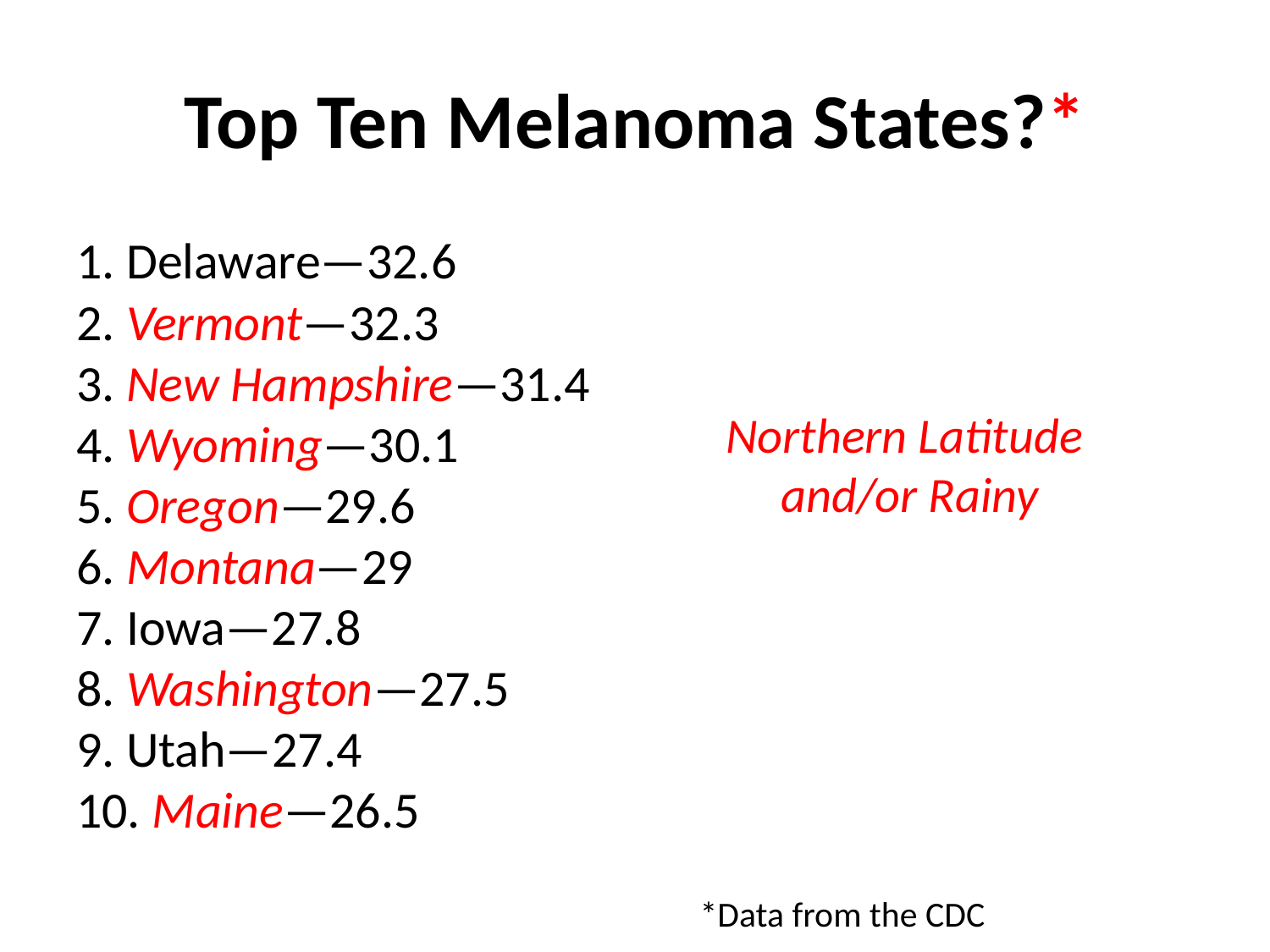

# Top Ten Melanoma States?*
1. Delaware—32.6
2. Vermont—32.3
3. New Hampshire—31.4
4. Wyoming—30.1
5. Oregon—29.6
6. Montana—29
7. Iowa—27.8
8. Washington—27.5
9. Utah—27.4
10. Maine—26.5
Northern Latitude  and/or Rainy
*Data from the CDC